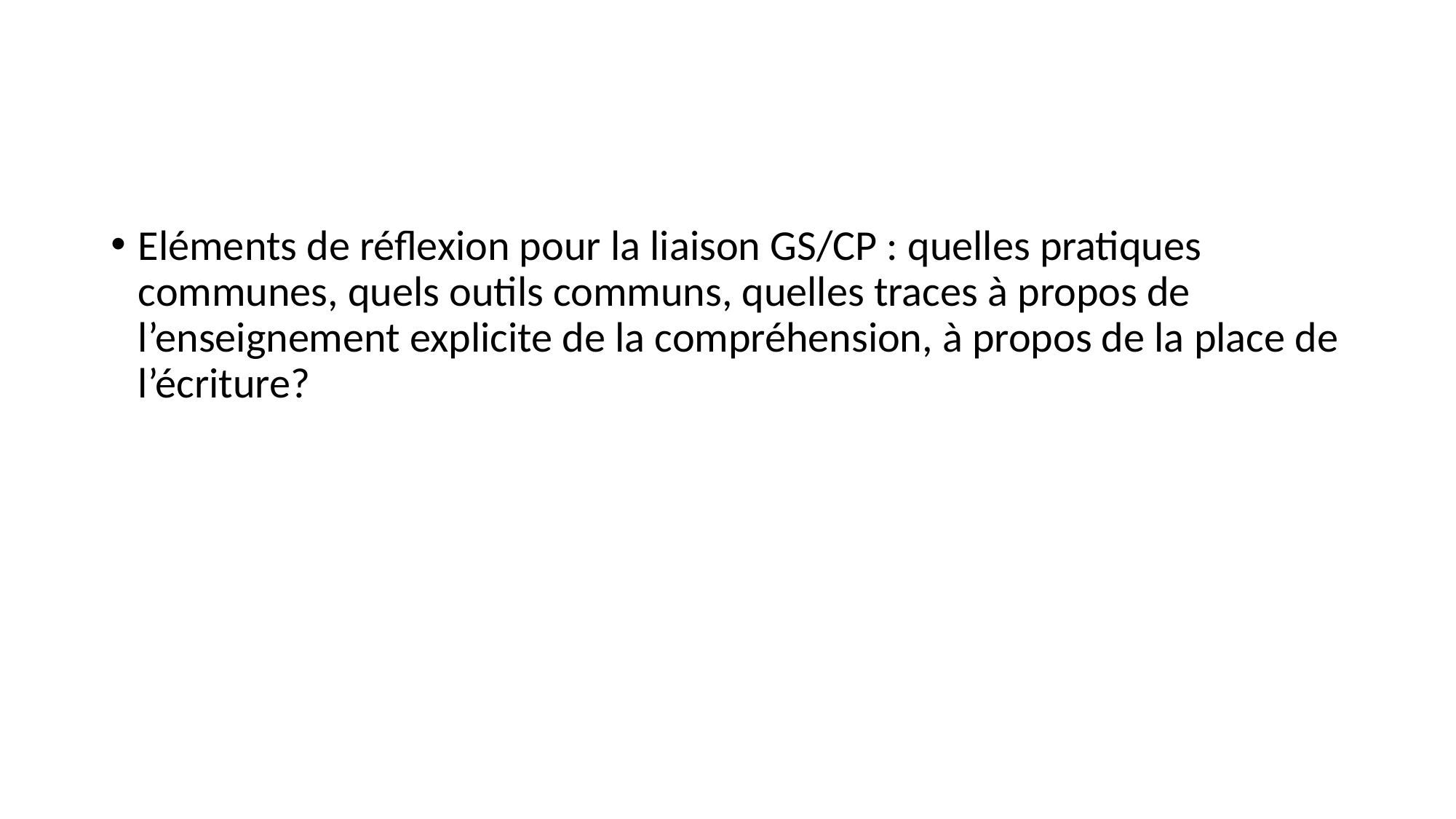

#
Eléments de réflexion pour la liaison GS/CP : quelles pratiques communes, quels outils communs, quelles traces à propos de l’enseignement explicite de la compréhension, à propos de la place de l’écriture?